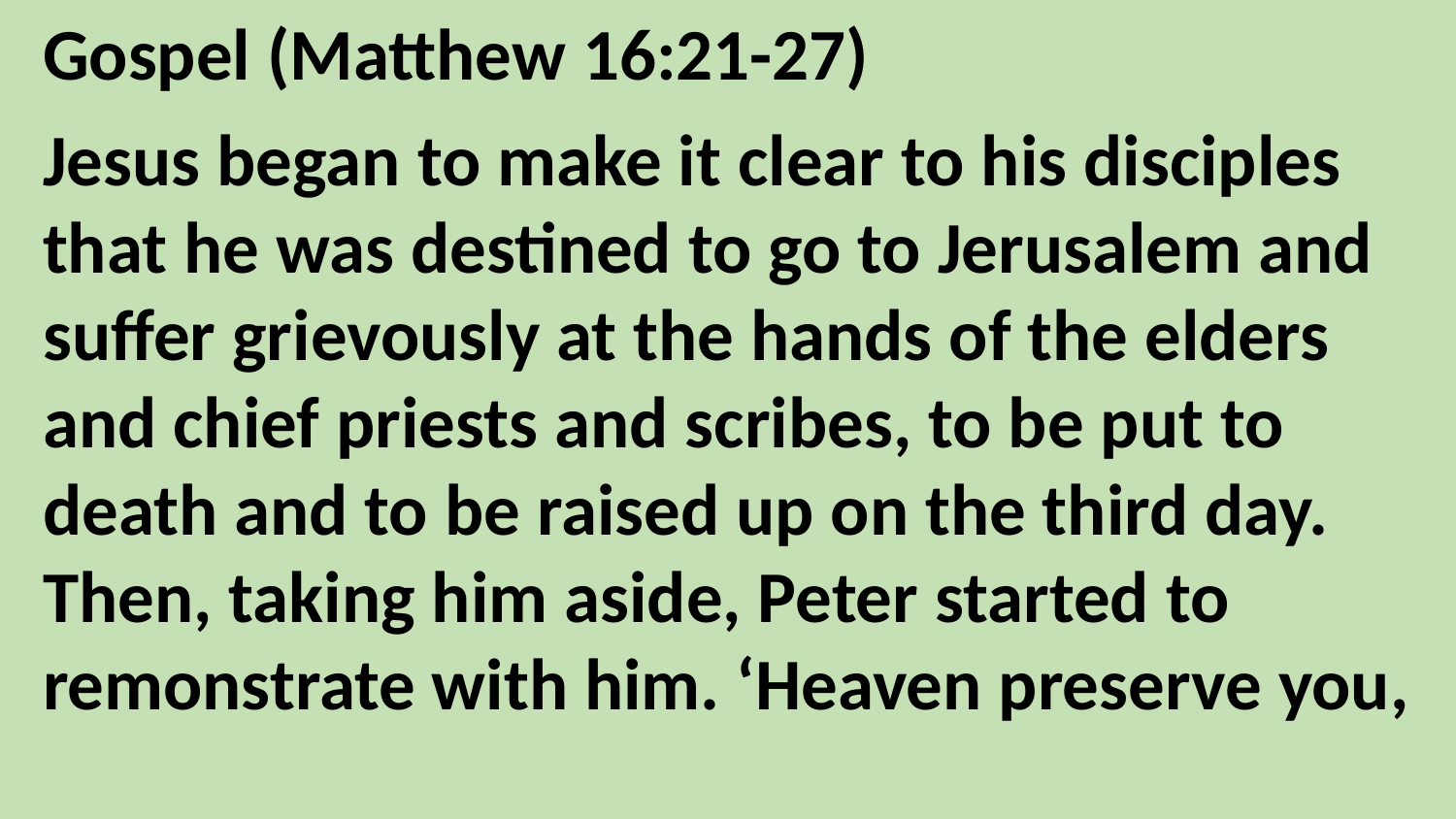

Gospel (Matthew 16:21-27)
Jesus began to make it clear to his disciples that he was destined to go to Jerusalem and suffer grievously at the hands of the elders and chief priests and scribes, to be put to death and to be raised up on the third day. Then, taking him aside, Peter started to remonstrate with him. ‘Heaven preserve you,